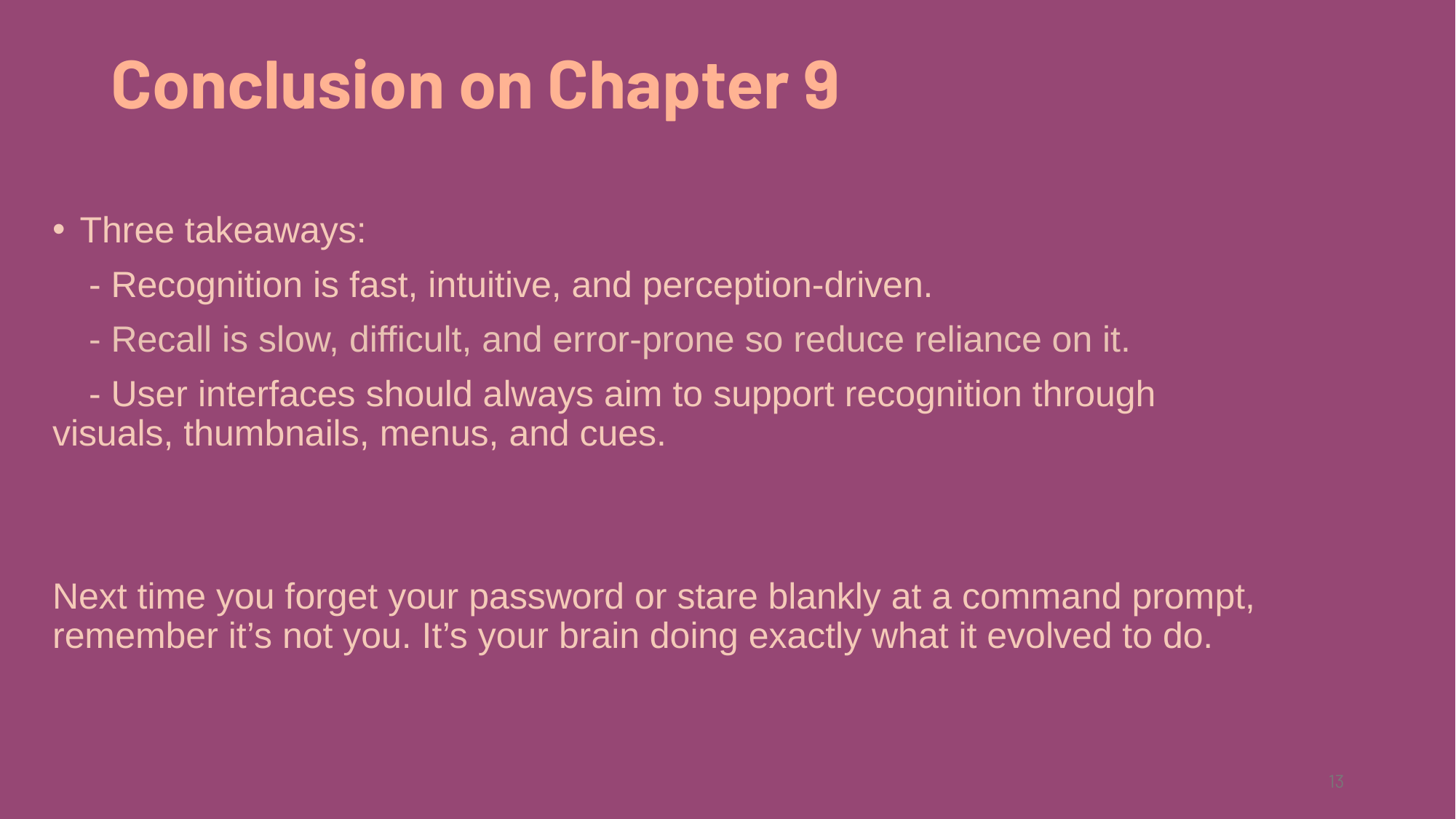

# Conclusion on Chapter 9

Three takeaways:
 - Recognition is fast, intuitive, and perception-driven.
 - Recall is slow, difficult, and error-prone so reduce reliance on it.
 - User interfaces should always aim to support recognition through       visuals, thumbnails, menus, and cues.

Next time you forget your password or stare blankly at a command prompt, remember it’s not you. It’s your brain doing exactly what it evolved to do.

13